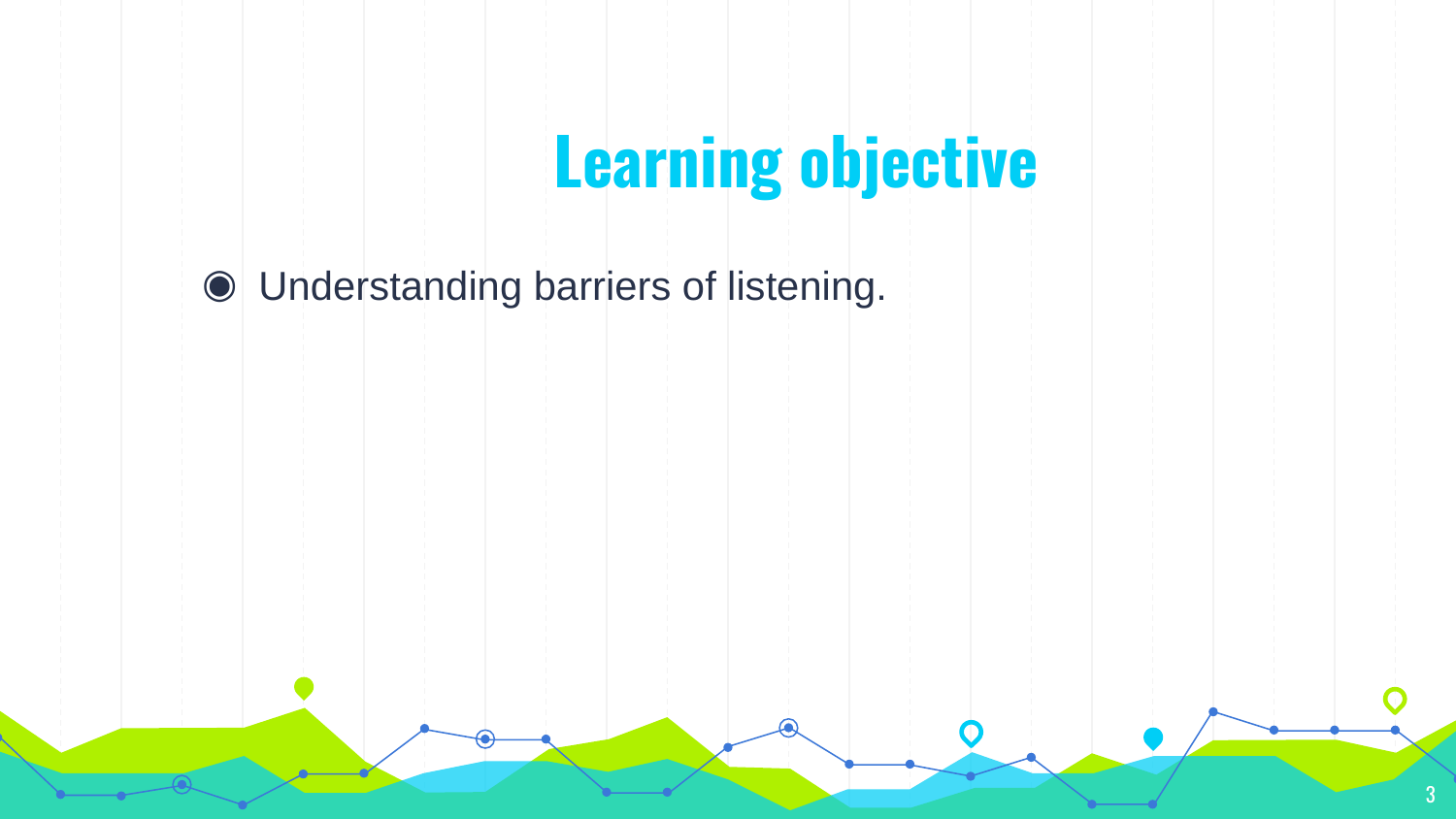

# Learning objective
Understanding barriers of listening.

3